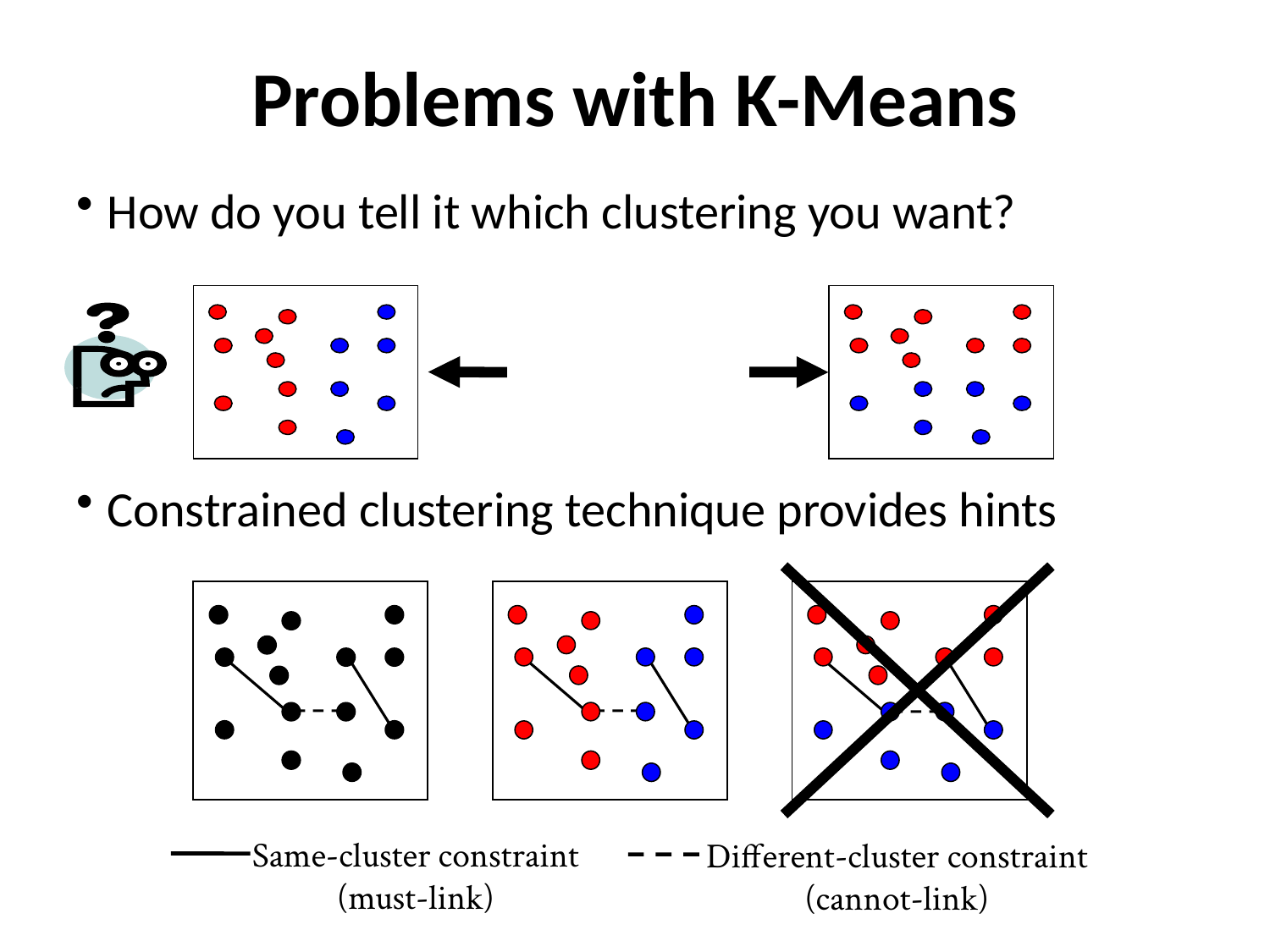

# Problems with K-Means
How do you tell it which clustering you want?

Constrained clustering technique provides hints

Same-cluster constraint
(must-link)
Different-cluster constraint
(cannot-link)